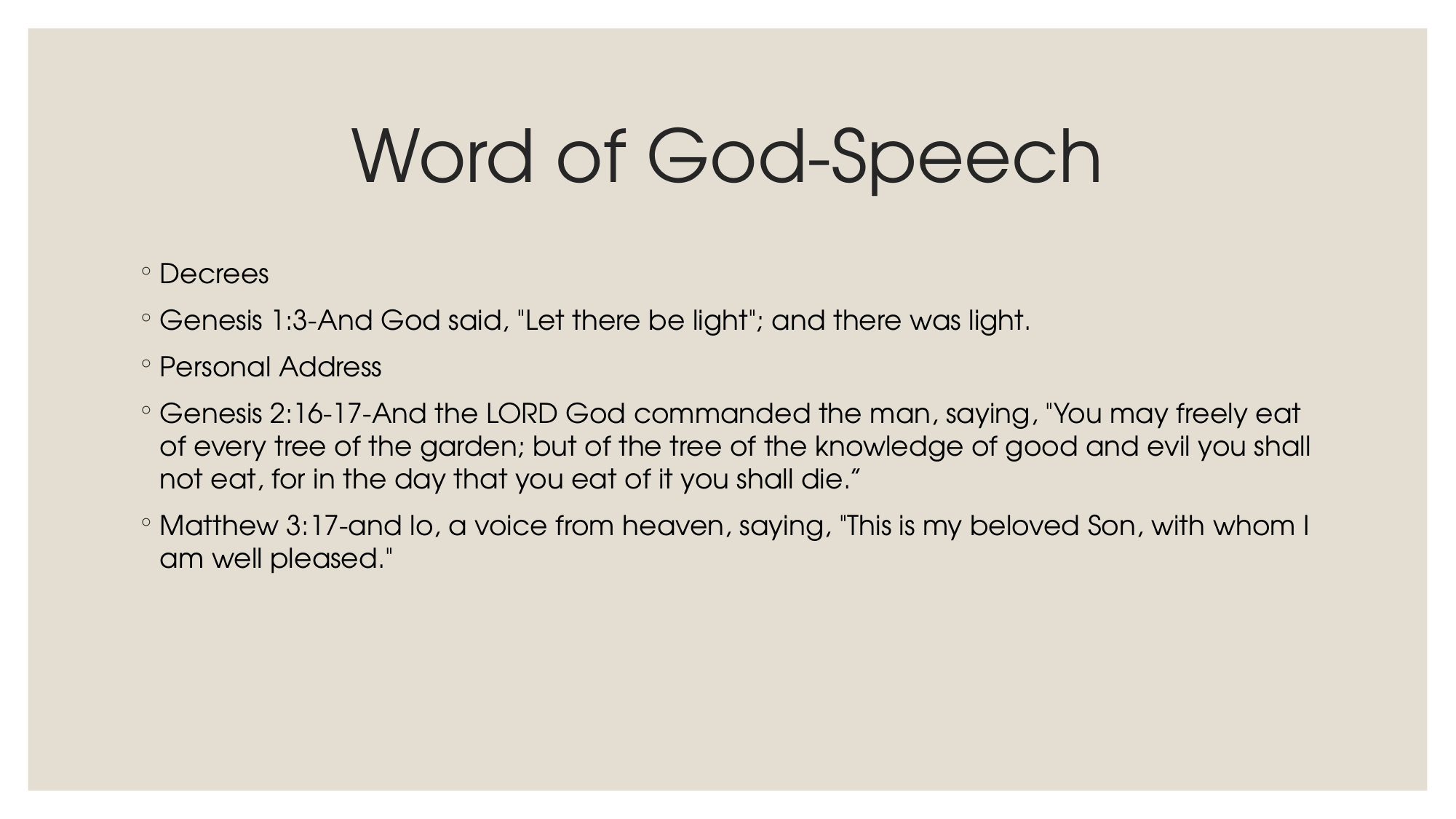

# Word of God-Speech
Decrees
Genesis 1:3-And God said, "Let there be light"; and there was light.
Personal Address
Genesis 2:16-17-And the LORD God commanded the man, saying, "You may freely eat of every tree of the garden; but of the tree of the knowledge of good and evil you shall not eat, for in the day that you eat of it you shall die.”
Matthew 3:17-and lo, a voice from heaven, saying, "This is my beloved Son, with whom I am well pleased."